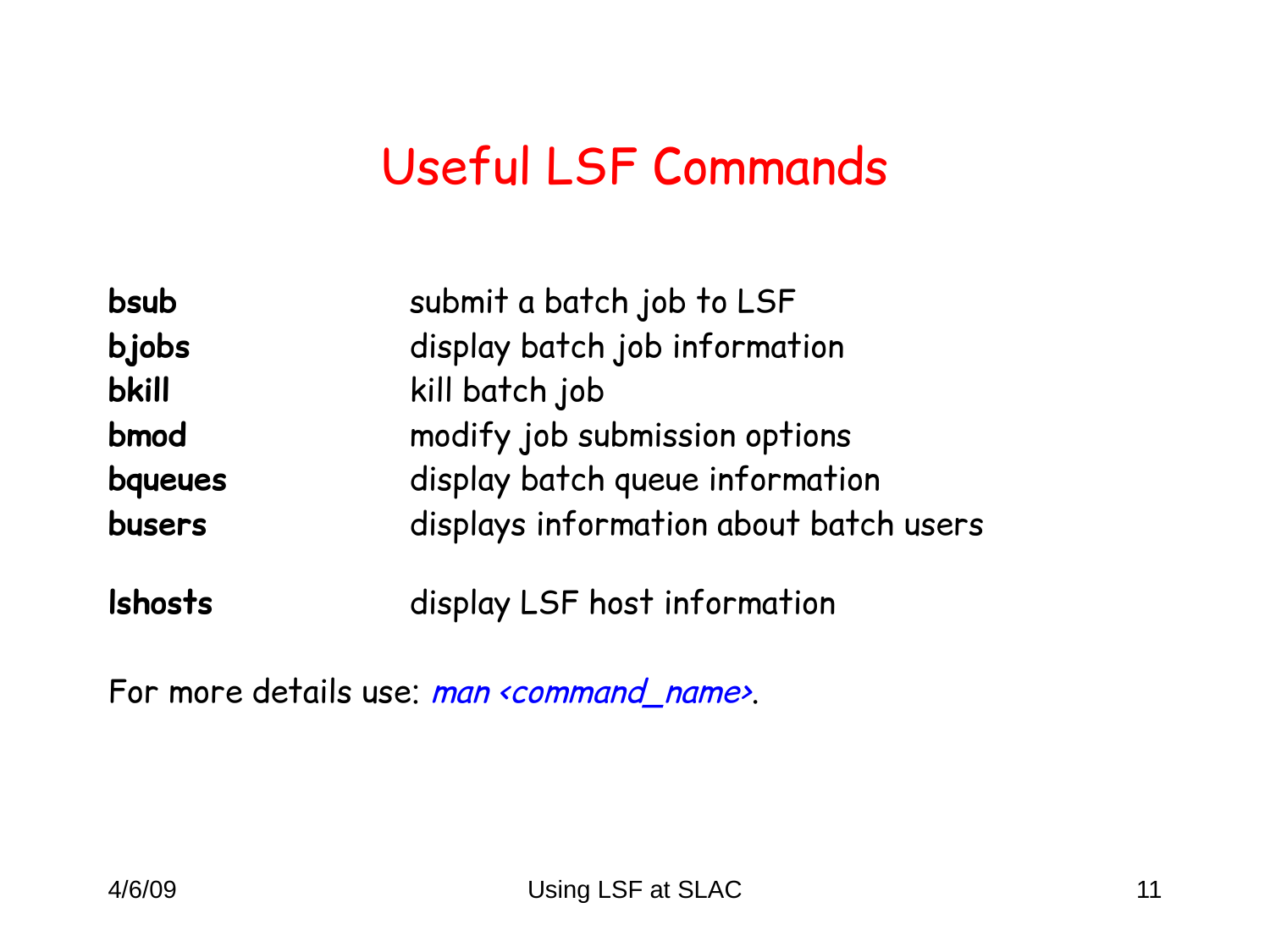

# Useful LSF Commands
bsub		submit a batch job to LSF
bjobs		display batch job information
bkill		kill batch job
bmod		modify job submission options
bqueues		display batch queue information
busers		displays information about batch users

lshosts		display LSF host information

For more details use: man <command_name>.
4/6/09
Using LSF at SLAC
11